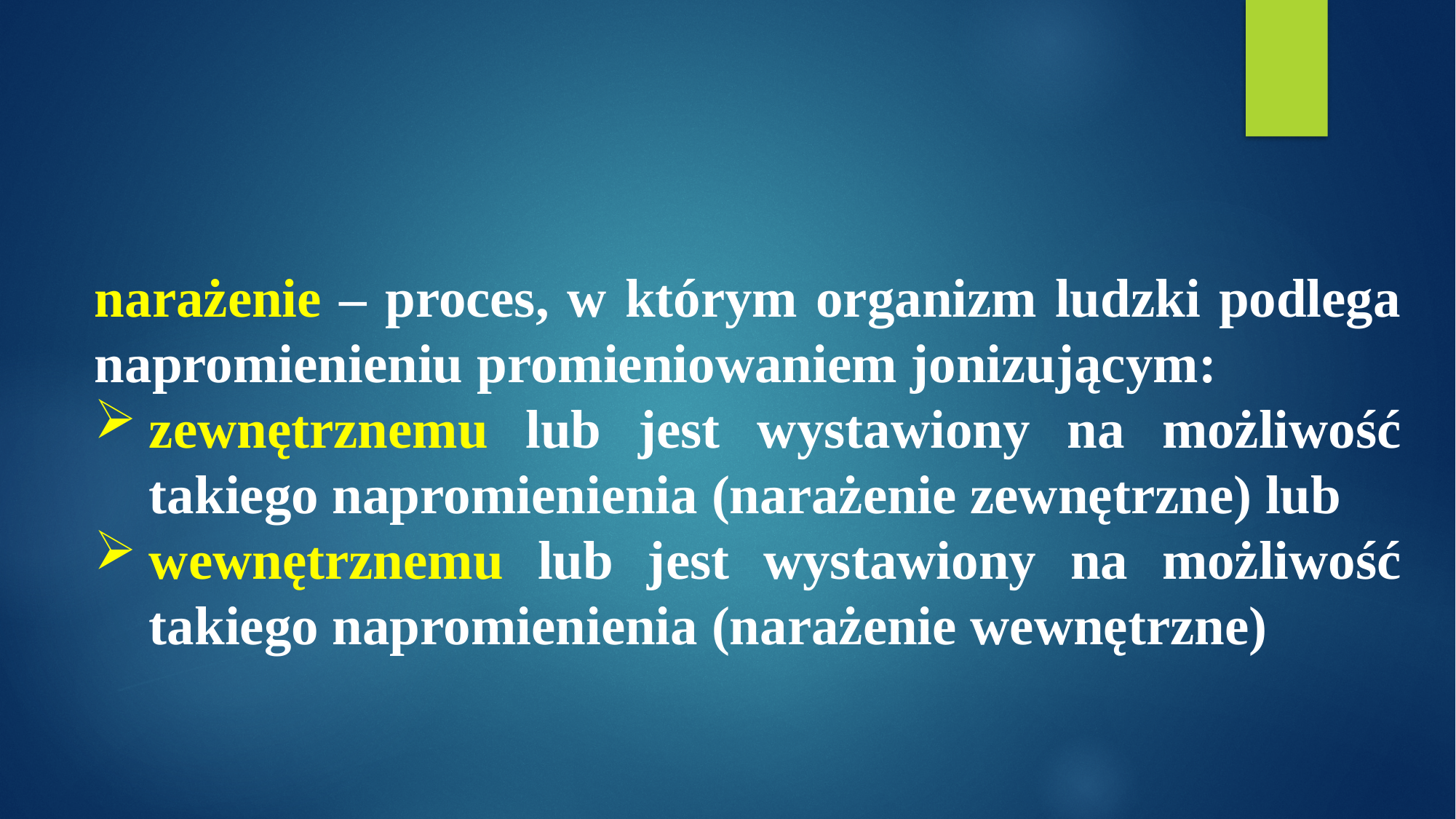

narażenie – proces, w którym organizm ludzki podlega napromienieniu promieniowaniem jonizującym:
zewnętrznemu lub jest wystawiony na możliwość takiego napromienienia (narażenie zewnętrzne) lub
wewnętrznemu lub jest wystawiony na możliwość takiego napromienienia (narażenie wewnętrzne)